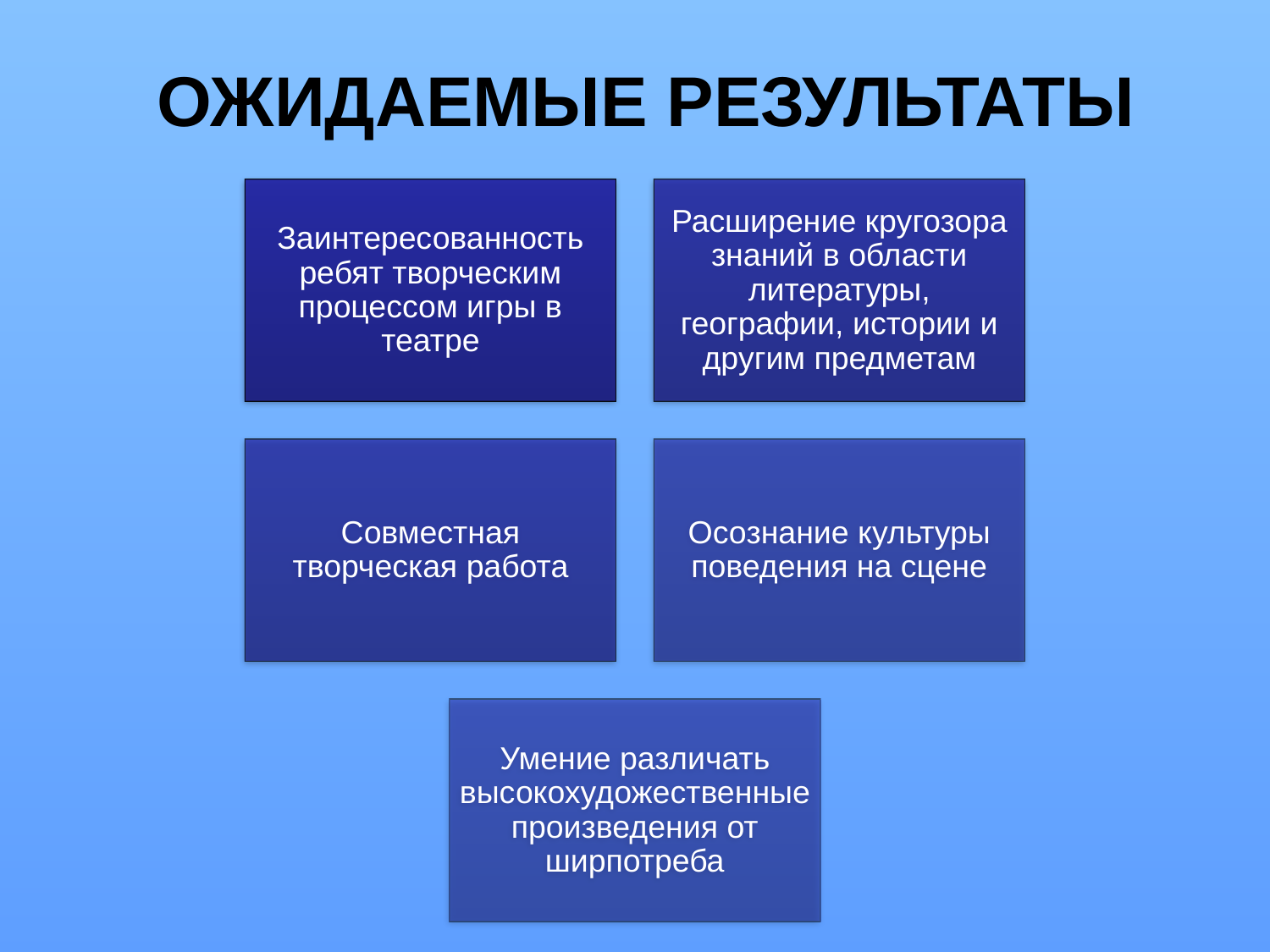

Ожидаемые результаты
Заинтересованность ребят творческим процессом игры в театре
Расширение кругозора знаний в области литературы, географии, истории и другим предметам
Совместная творческая работа
Осознание культуры поведения на сцене
Умение различать высокохудожественные произведения от ширпотреба